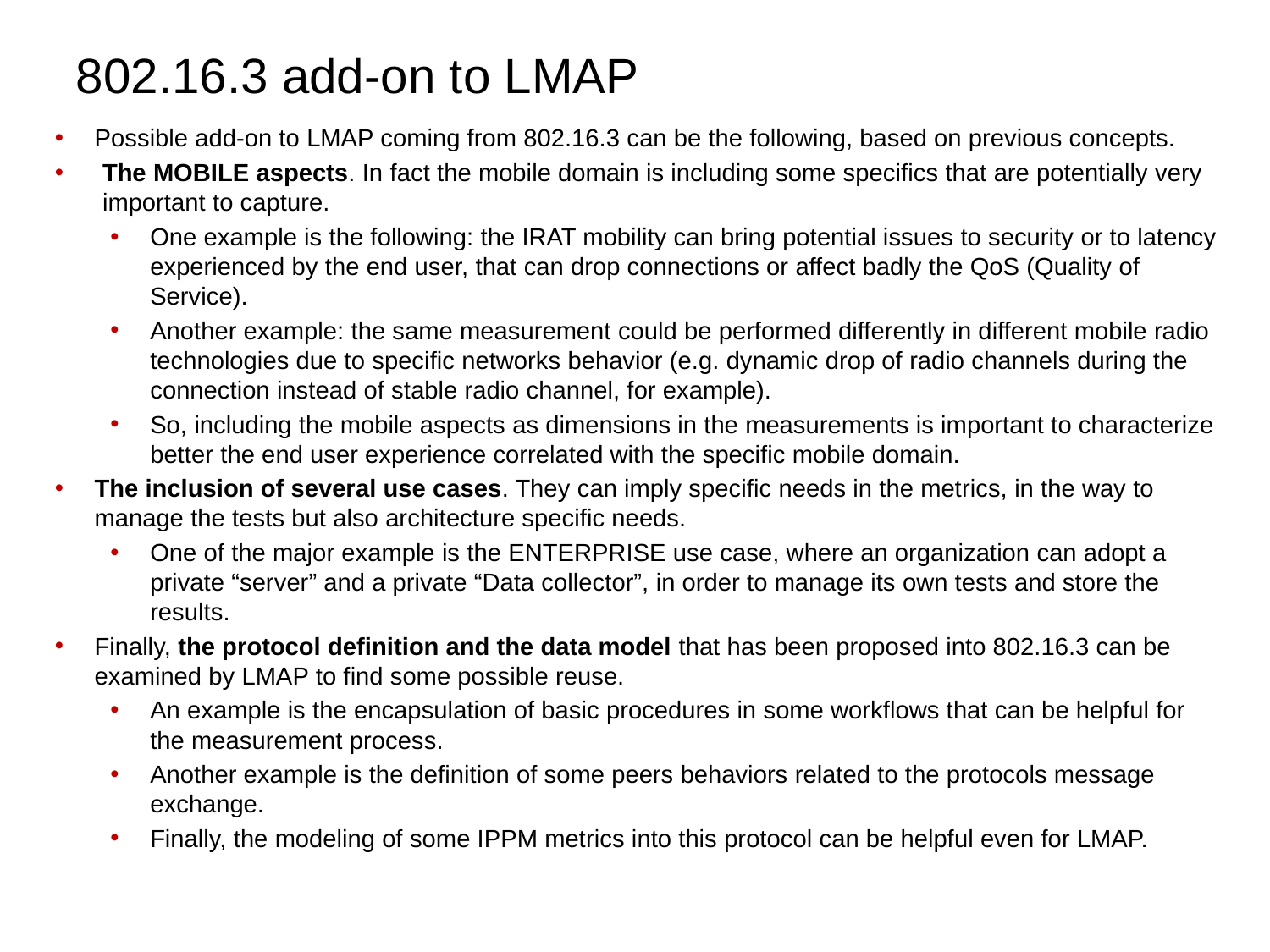

# 802.16.3 add-on to LMAP
Possible add-on to LMAP coming from 802.16.3 can be the following, based on previous concepts.
The MOBILE aspects. In fact the mobile domain is including some specifics that are potentially very important to capture.
One example is the following: the IRAT mobility can bring potential issues to security or to latency experienced by the end user, that can drop connections or affect badly the QoS (Quality of Service).
Another example: the same measurement could be performed differently in different mobile radio technologies due to specific networks behavior (e.g. dynamic drop of radio channels during the connection instead of stable radio channel, for example).
So, including the mobile aspects as dimensions in the measurements is important to characterize better the end user experience correlated with the specific mobile domain.
The inclusion of several use cases. They can imply specific needs in the metrics, in the way to manage the tests but also architecture specific needs.
One of the major example is the ENTERPRISE use case, where an organization can adopt a private “server” and a private “Data collector”, in order to manage its own tests and store the results.
Finally, the protocol definition and the data model that has been proposed into 802.16.3 can be examined by LMAP to find some possible reuse.
An example is the encapsulation of basic procedures in some workflows that can be helpful for the measurement process.
Another example is the definition of some peers behaviors related to the protocols message exchange.
Finally, the modeling of some IPPM metrics into this protocol can be helpful even for LMAP.